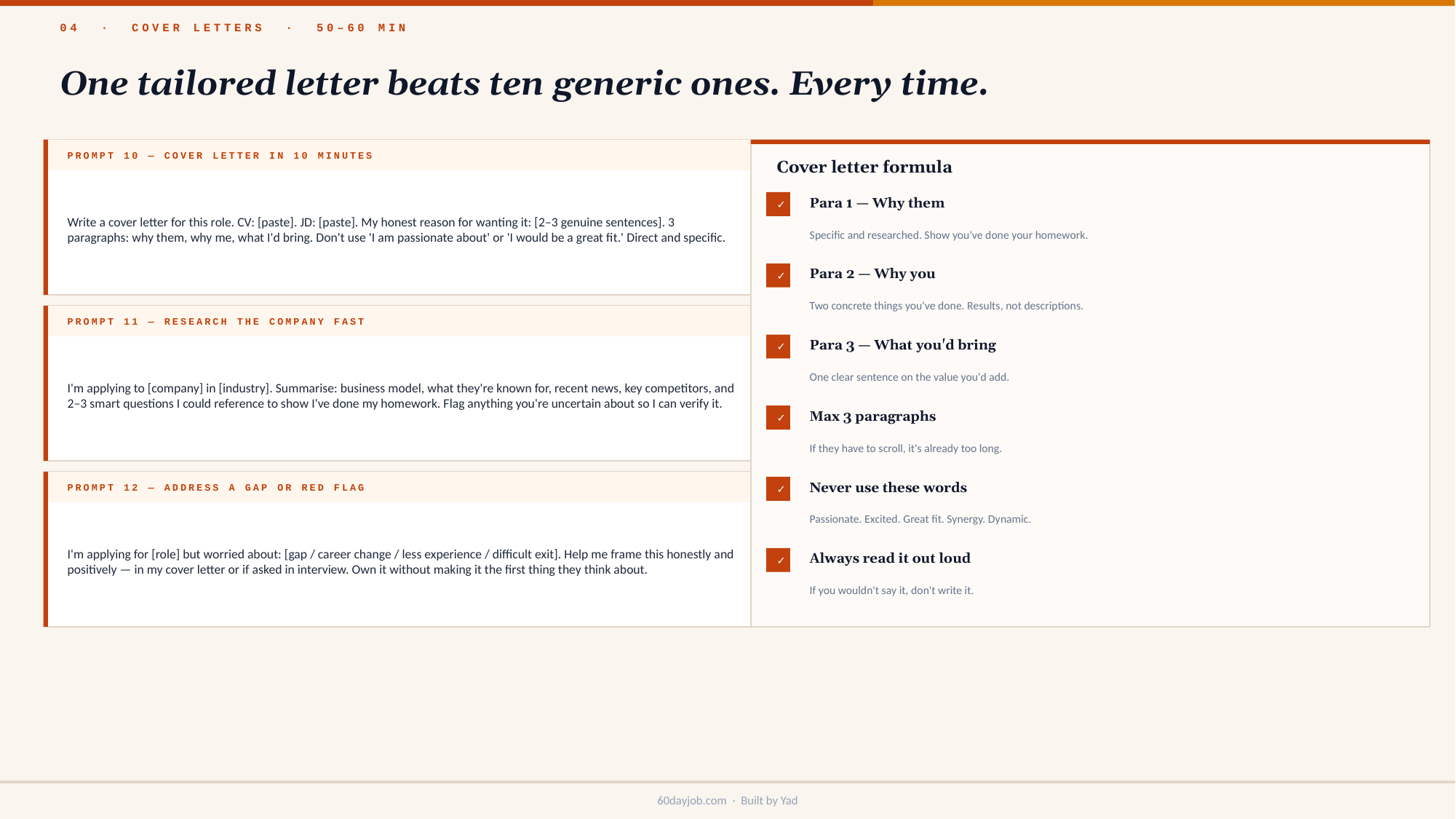

04  ·  COVER LETTERS  ·  50–60 MIN
One tailored letter beats ten generic ones. Every time.

PROMPT 10 — COVER LETTER IN 10 MINUTES
Cover letter formula
Write a cover letter for this role. CV: [paste]. JD: [paste]. My honest reason for wanting it: [2–3 genuine sentences]. 3 paragraphs: why them, why me, what I'd bring. Don't use 'I am passionate about' or 'I would be a great fit.' Direct and specific.
Para 1 — Why them

✓
Specific and researched. Show you've done your homework.
Para 2 — Why you

✓
Two concrete things you've done. Results, not descriptions.

PROMPT 11 — RESEARCH THE COMPANY FAST
Para 3 — What you'd bring

✓
I'm applying to [company] in [industry]. Summarise: business model, what they're known for, recent news, key competitors, and 2–3 smart questions I could reference to show I've done my homework. Flag anything you're uncertain about so I can verify it.
One clear sentence on the value you'd add.
Max 3 paragraphs

✓
If they have to scroll, it's already too long.

Never use these words

✓
PROMPT 12 — ADDRESS A GAP OR RED FLAG
Passionate. Excited. Great fit. Synergy. Dynamic.
I'm applying for [role] but worried about: [gap / career change / less experience / difficult exit]. Help me frame this honestly and positively — in my cover letter or if asked in interview. Own it without making it the first thing they think about.
Always read it out loud

✓
If you wouldn't say it, don't write it.

60dayjob.com  ·  Built by Yad